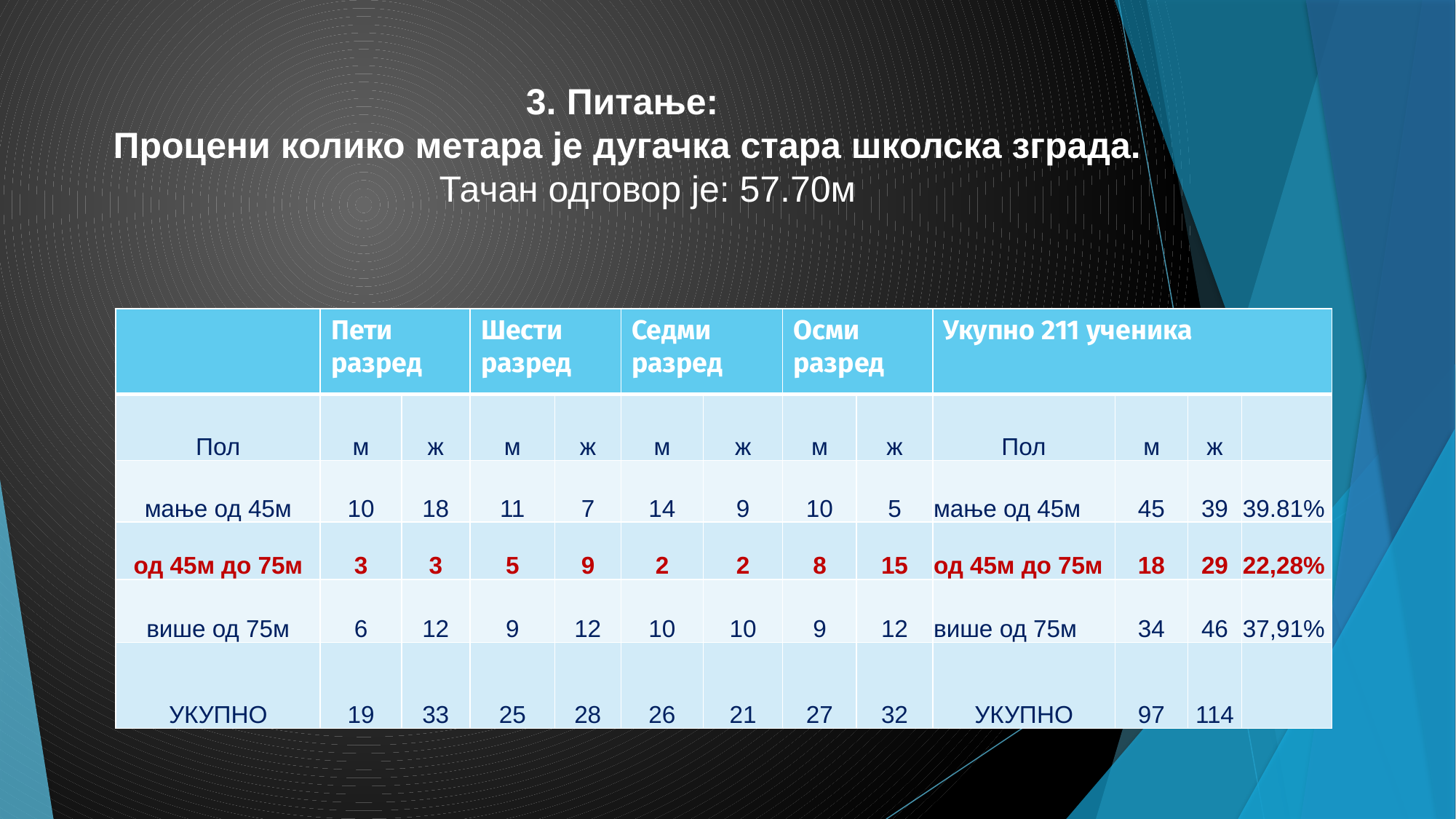

# 3. Питање: Процени колико метара је дугачка стара школска зграда. Тачан одговор је: 57.70м
|  | Пети разред |  | Шести разред |  | Седми разред |  | Осми разред |  | Укупно 211 ученика |  |  |  |
| --- | --- | --- | --- | --- | --- | --- | --- | --- | --- | --- | --- | --- |
| Пол | м | ж | м | ж | м | ж | м | ж | Пол | м | ж |  |
| мање од 45м | 10 | 18 | 11 | 7 | 14 | 9 | 10 | 5 | мање од 45м | 45 | 39 | 39.81% |
| од 45м до 75м | 3 | 3 | 5 | 9 | 2 | 2 | 8 | 15 | од 45м до 75м | 18 | 29 | 22,28% |
| више од 75м | 6 | 12 | 9 | 12 | 10 | 10 | 9 | 12 | више од 75м | 34 | 46 | 37,91% |
| УКУПНО | 19 | 33 | 25 | 28 | 26 | 21 | 27 | 32 | УКУПНО | 97 | 114 |  |